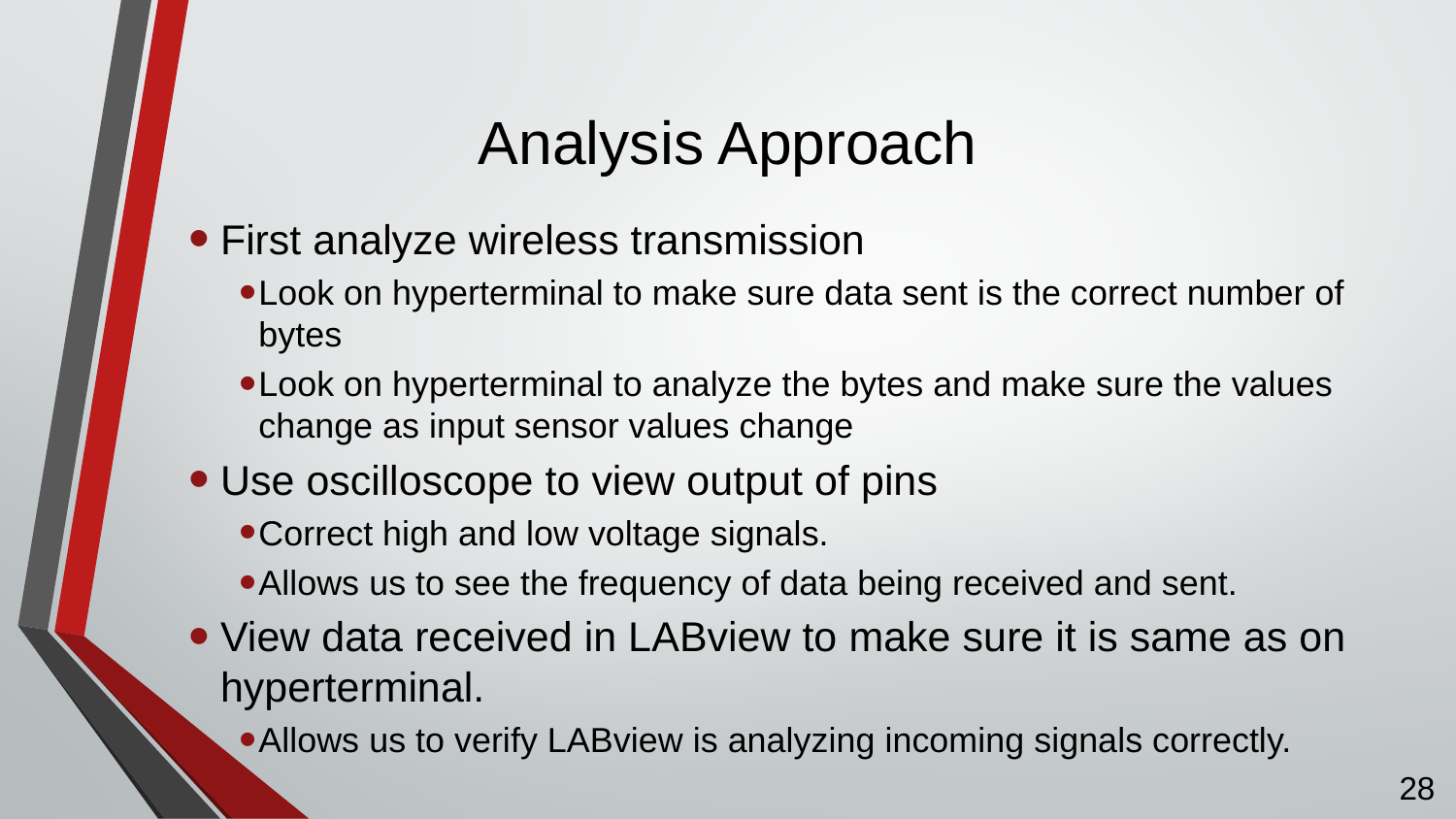

# Analysis Approach
First analyze wireless transmission
Look on hyperterminal to make sure data sent is the correct number of bytes
Look on hyperterminal to analyze the bytes and make sure the values change as input sensor values change
Use oscilloscope to view output of pins
Correct high and low voltage signals.
Allows us to see the frequency of data being received and sent.
View data received in LABview to make sure it is same as on hyperterminal.
Allows us to verify LABview is analyzing incoming signals correctly.

28